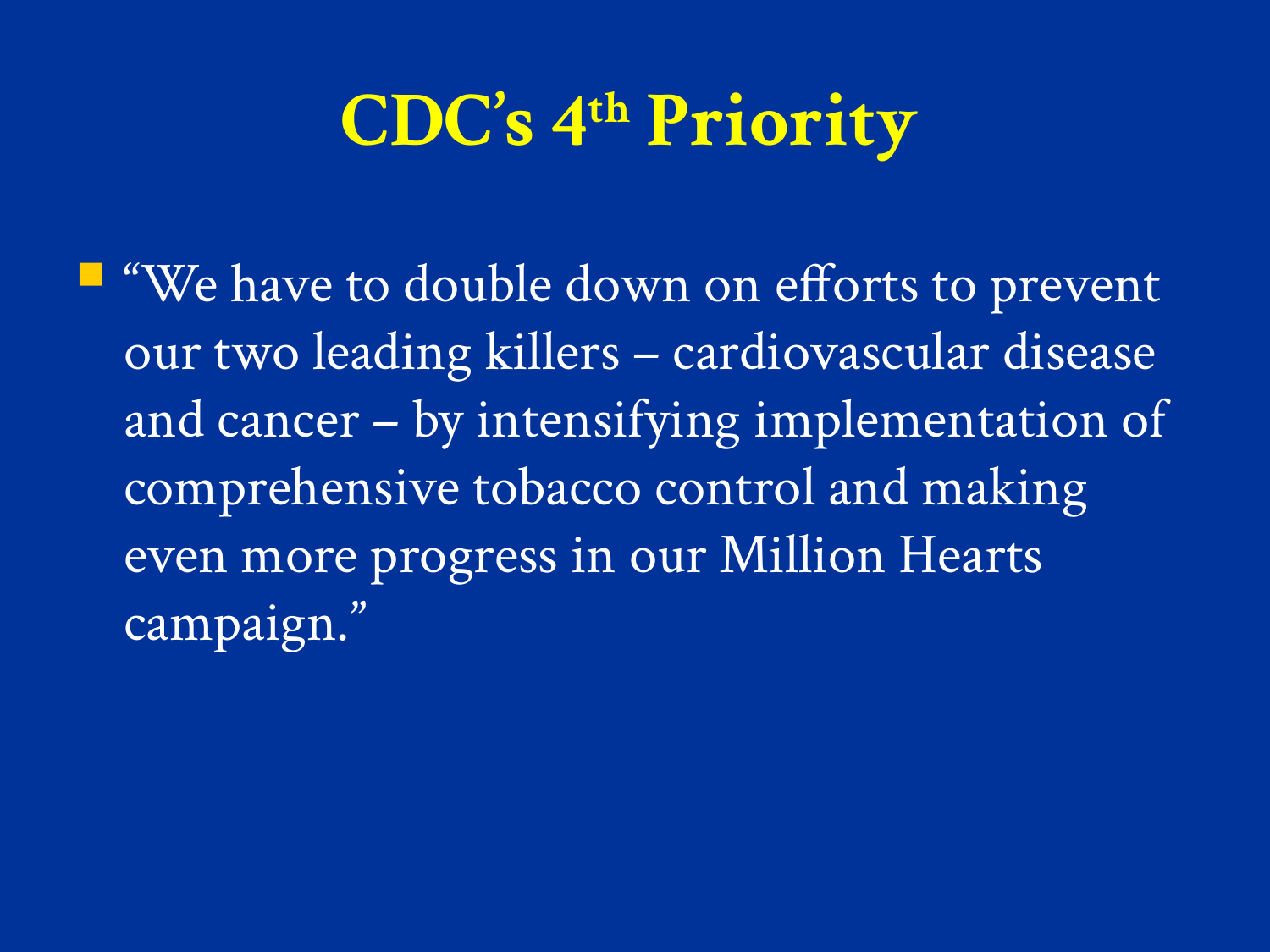

# CDC’s 4th Priority
“We have to double down on efforts to prevent our two leading killers – cardiovascular disease and cancer – by intensifying implementation of comprehensive tobacco control and making even more progress in our Million Hearts campaign.”